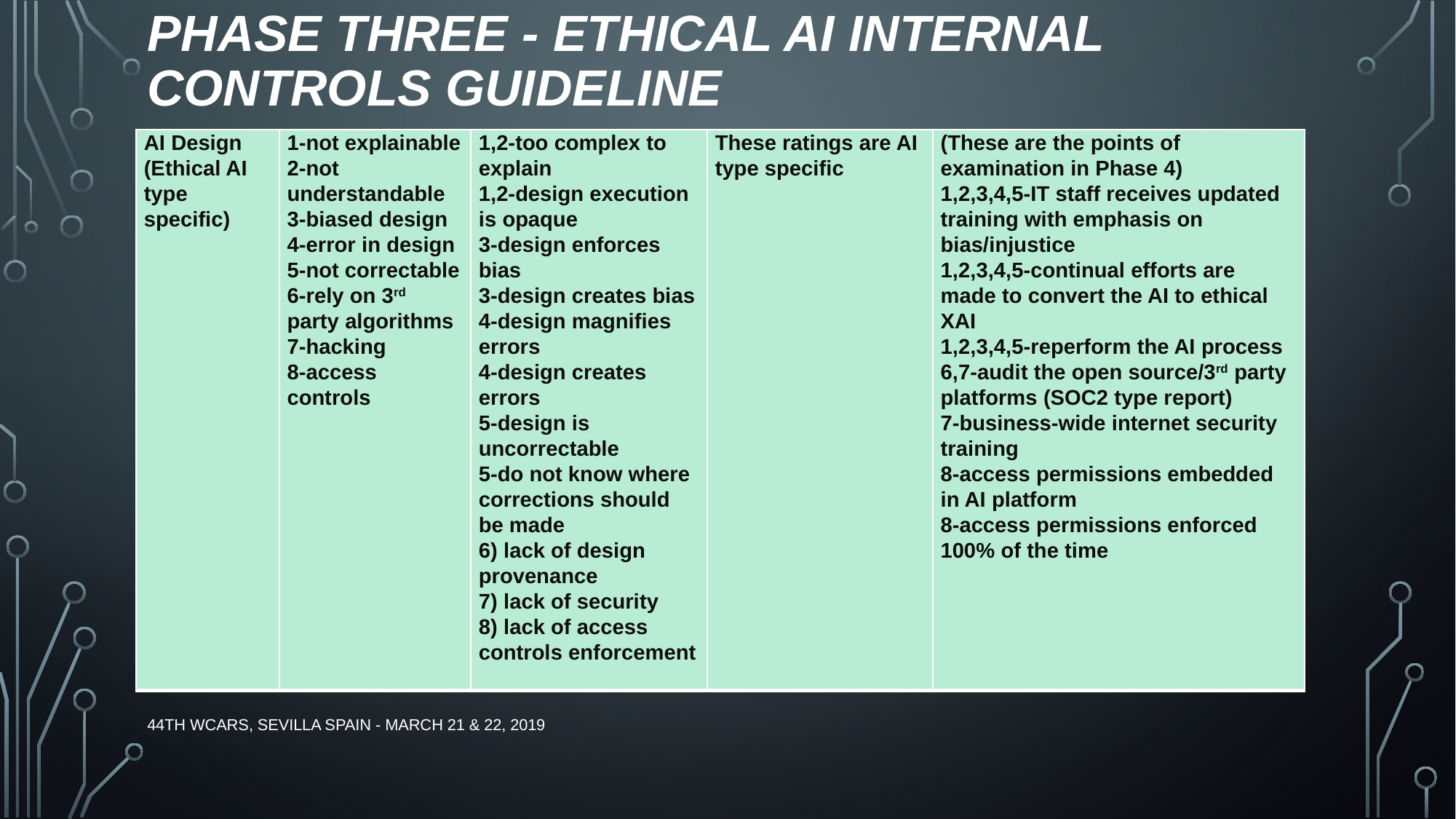

# Phase Three - Ethical AI Internal Controls Guideline
| AI Design (Ethical AI type specific) | 1-not explainable 2-not understandable 3-biased design 4-error in design 5-not correctable 6-rely on 3rd party algorithms 7-hacking 8-access controls | 1,2-too complex to explain 1,2-design execution is opaque 3-design enforces bias 3-design creates bias 4-design magnifies errors 4-design creates errors 5-design is uncorrectable 5-do not know where corrections should be made 6) lack of design provenance 7) lack of security 8) lack of access controls enforcement | These ratings are AI type specific | (These are the points of examination in Phase 4) 1,2,3,4,5-IT staff receives updated training with emphasis on bias/injustice 1,2,3,4,5-continual efforts are made to convert the AI to ethical XAI 1,2,3,4,5-reperform the AI process 6,7-audit the open source/3rd party platforms (SOC2 type report) 7-business-wide internet security training 8-access permissions embedded in AI platform 8-access permissions enforced 100% of the time |
| --- | --- | --- | --- | --- |
44th WCARS, Sevilla Spain - March 21 & 22, 2019